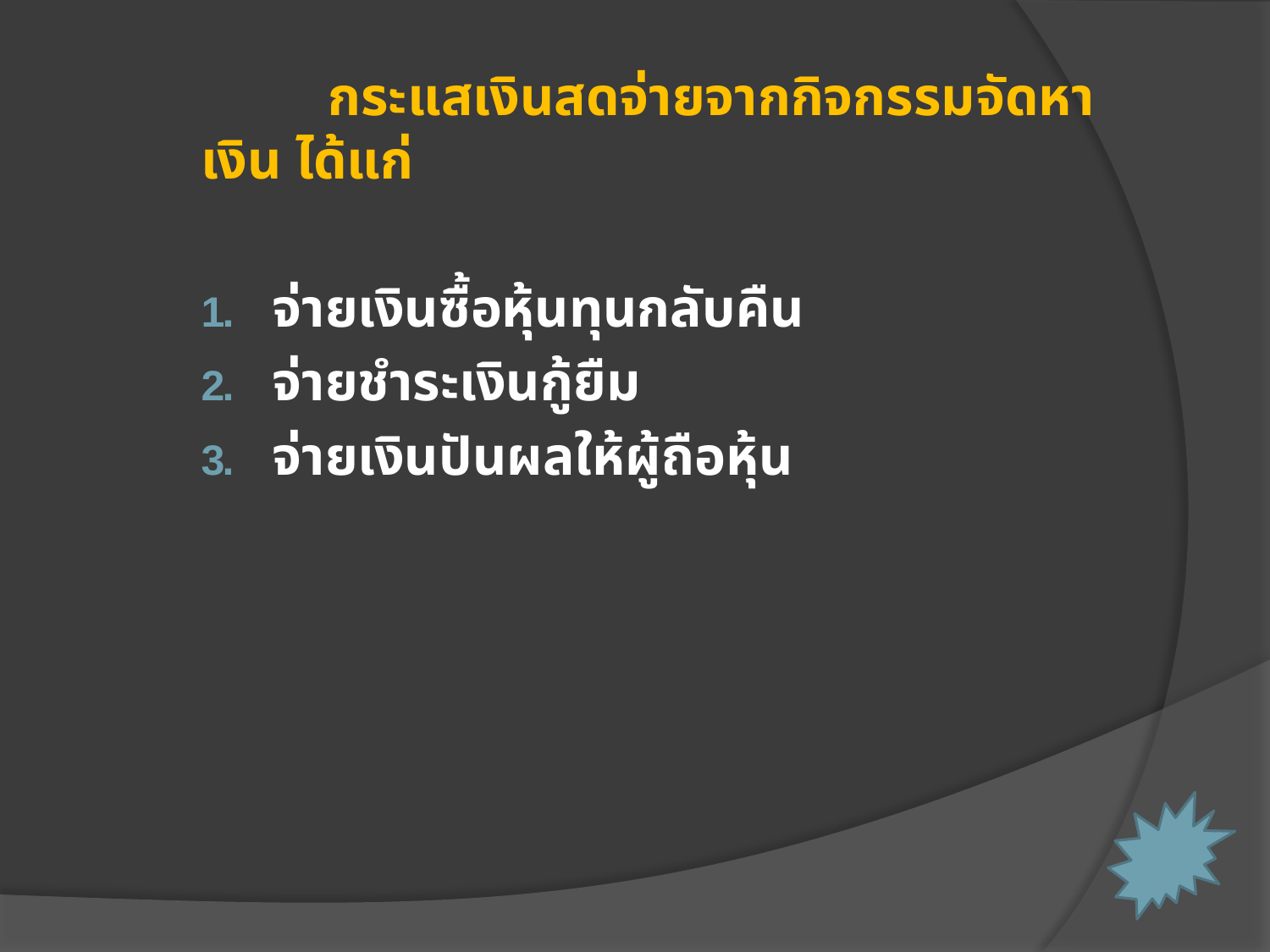

กระแสเงินสดจ่ายจากกิจกรรมจัดหาเงิน ได้แก่

จ่ายเงินซื้อหุ้นทุนกลับคืน
จ่ายชำระเงินกู้ยืม
จ่ายเงินปันผลให้ผู้ถือหุ้น